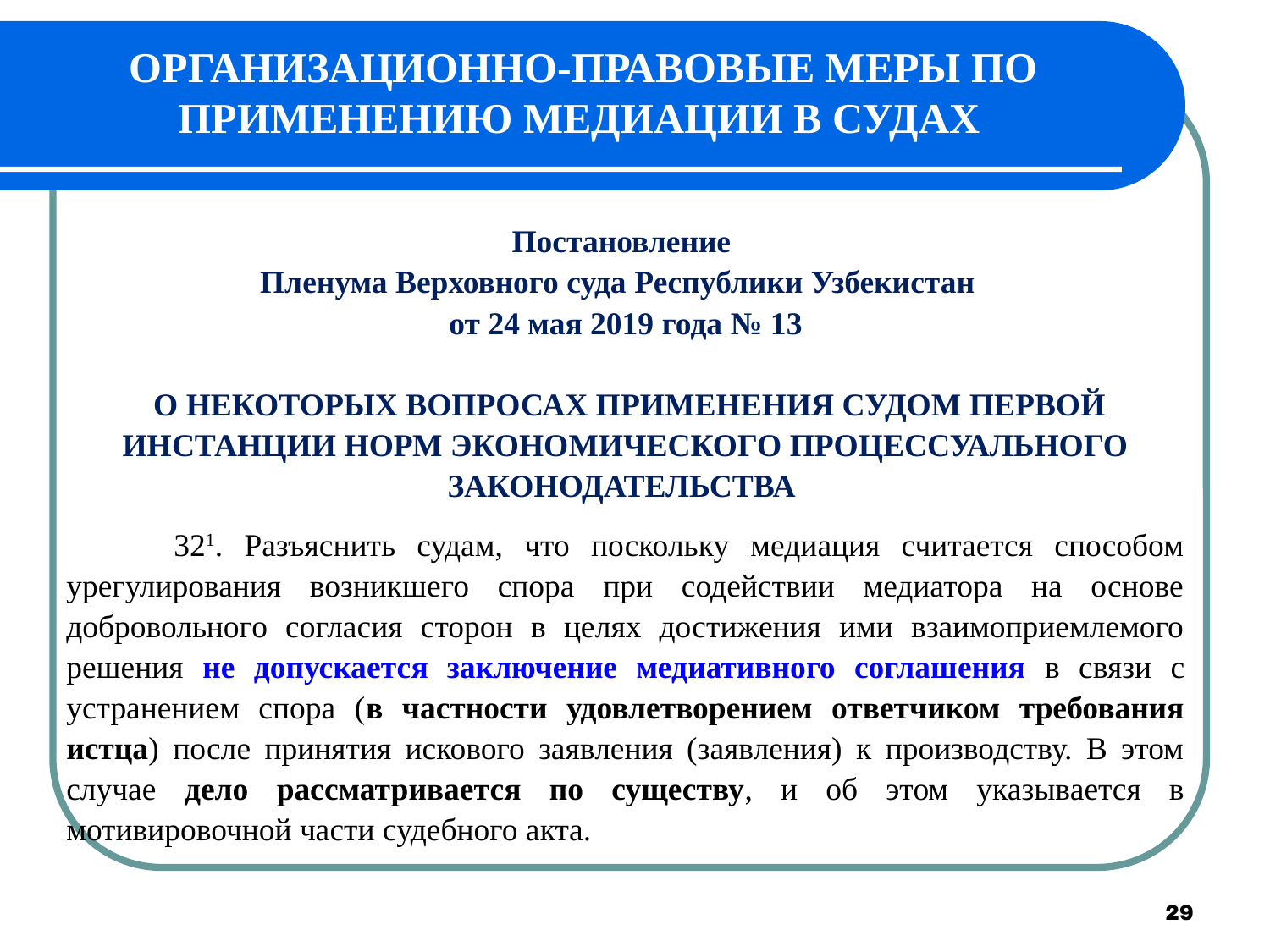

# ОРГАНИЗАЦИОННО-ПРАВОВЫЕ МЕРЫ ПО ПРИМЕНЕНИЮ МЕДИАЦИИ В СУДАХ

Постановление
Пленума Верховного суда Республики Узбекистан
от 24 мая 2019 года № 13

 О НЕКОТОРЫХ ВОПРОСАХ ПРИМЕНЕНИЯ СУДОМ ПЕРВОЙ ИНСТАНЦИИ НОРМ ЭКОНОМИЧЕСКОГО ПРОЦЕССУАЛЬНОГО ЗАКОНОДАТЕЛЬСТВА

     321. Разъяснить судам, что поскольку медиация считается способом урегулирования возникшего спора при содействии медиатора на основе добровольного согласия сторон в целях достижения ими взаимоприемлемого решения не допускается заключение медиативного соглашения в связи с устранением спора (в частности удовлетворением ответчиком требования истца) после принятия искового заявления (заявления) к производству. В этом случае дело рассматривается по существу, и об этом указывается в мотивировочной части судебного акта.

29